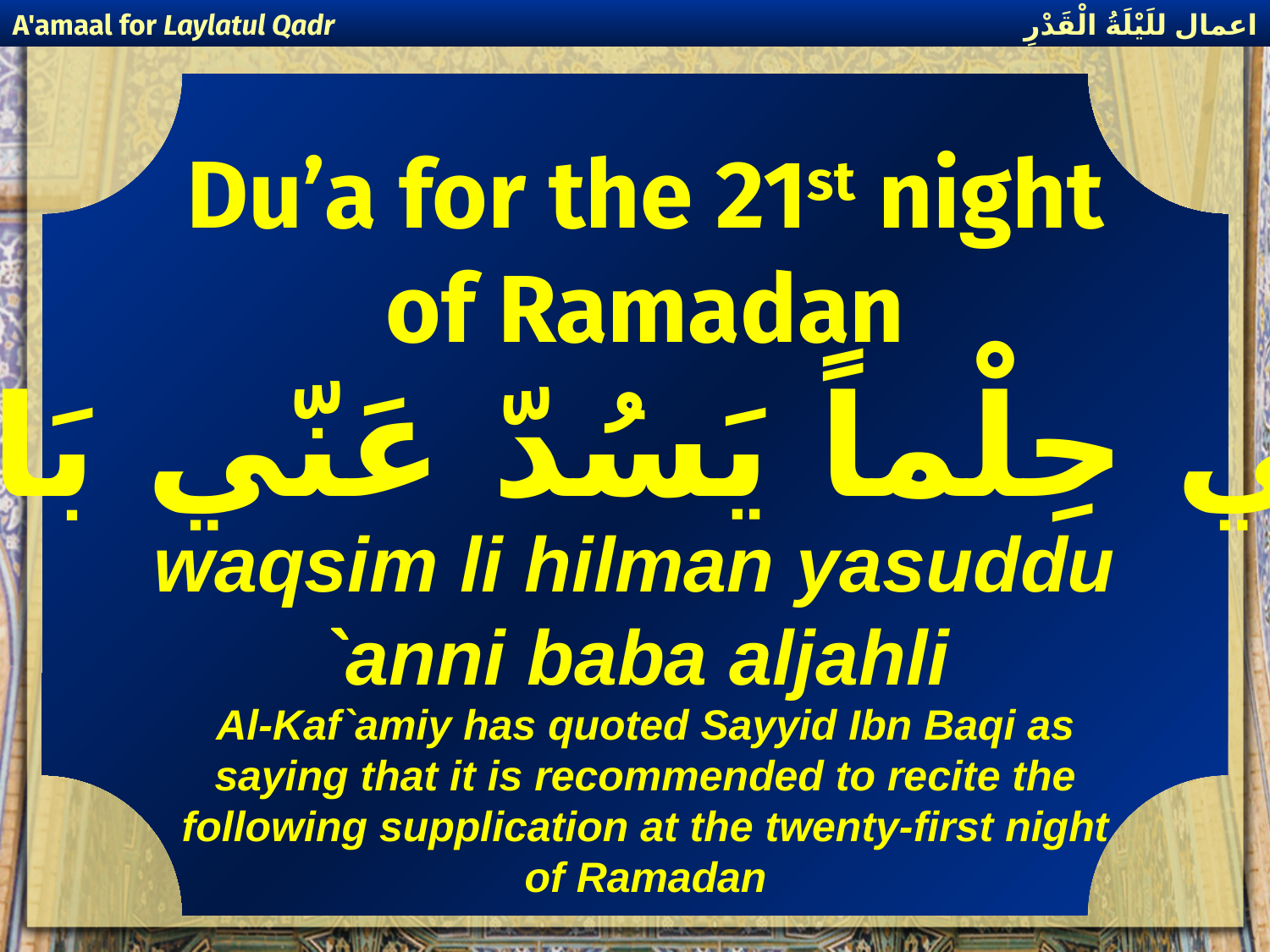

اعمال للَيْلَةُ الْقَدْرِ
A'amaal for Laylatul Qadr

Du’a for the 21st night of Ramadan
وَاقْسِمْ لِي حِلْماً يَسُدّ عَنّي بَابَ الجَهْلِ
waqsim li hilman yasuddu `anni baba aljahli
Al-Kaf`amiy has quoted Sayyid Ibn Baqi as saying that it is recommended to recite the following supplication at the twenty-first night of Ramadan